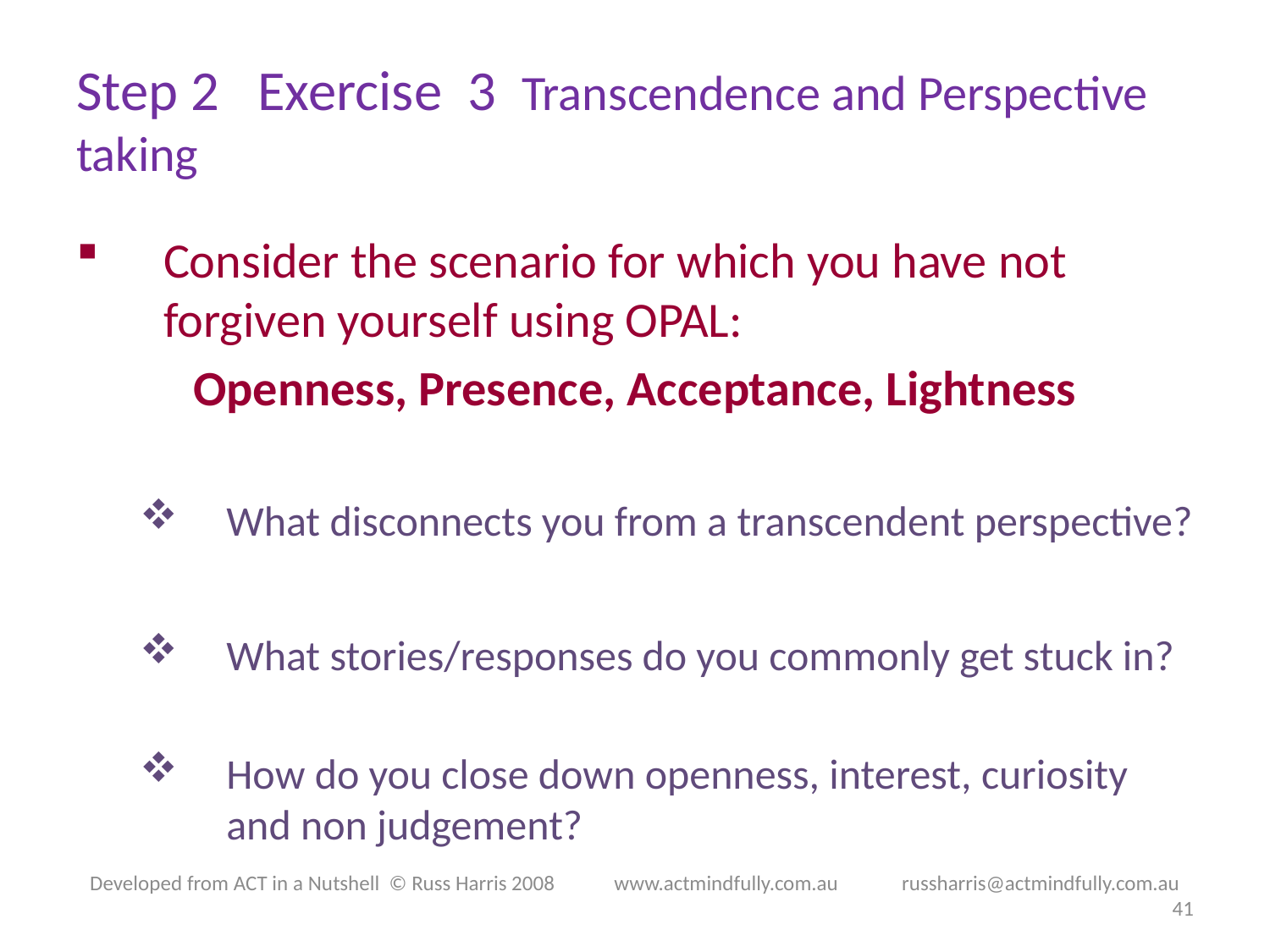

# Step 2   Exercise  3  Transcendence and Perspective taking
Consider the scenario for which you have not forgiven yourself using OPAL:
Openness, Presence, Acceptance, Lightness

What disconnects you from a transcendent perspective?

What stories/responses do you commonly get stuck in?

How do you close down openness, interest, curiosity and non judgement?

Developed from ACT in a Nutshell  © Russ Harris 2008            www.actmindfully.com.au             russharris@actmindfully.com.au
41